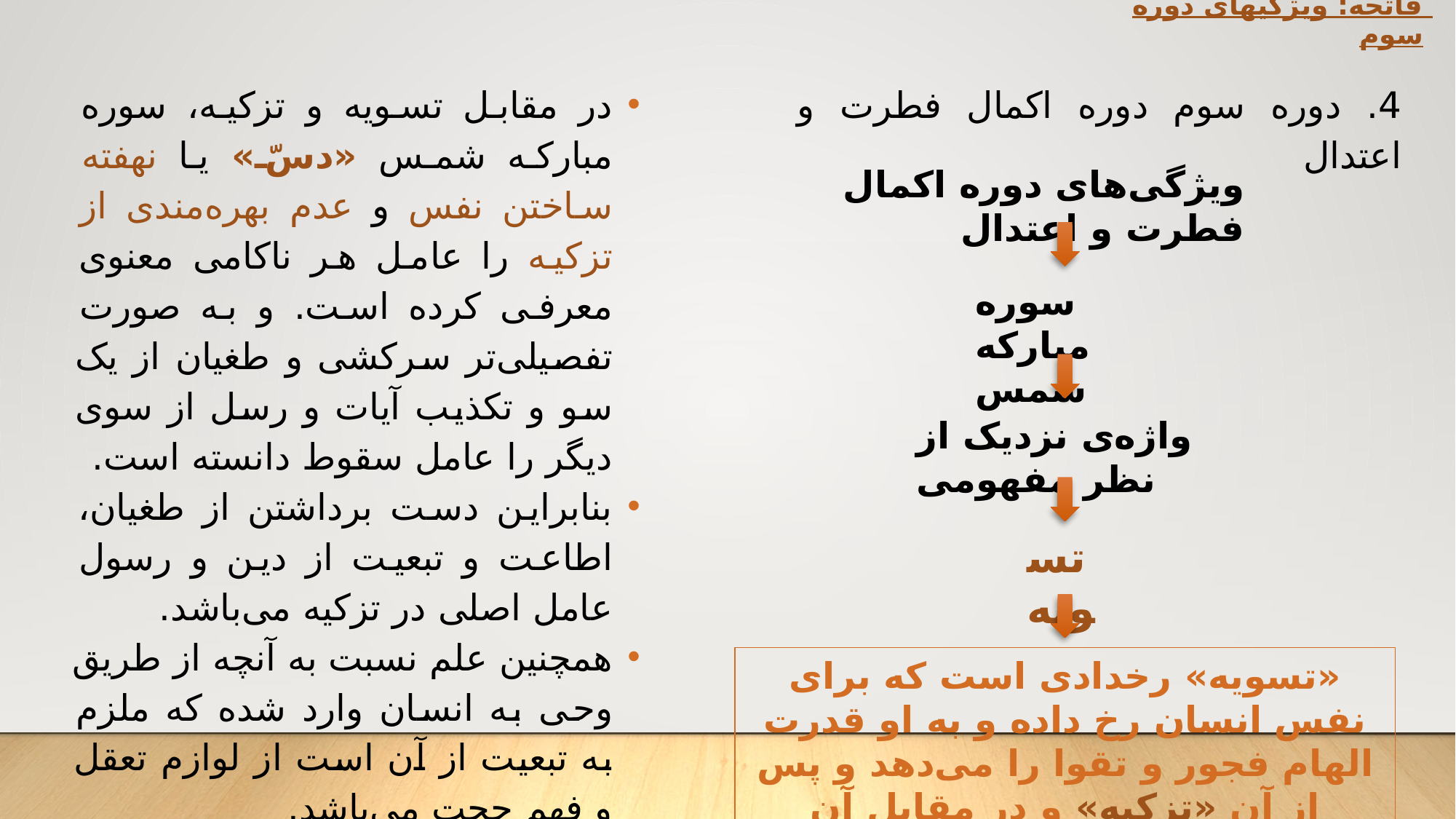

فاتحه: ویژگیهای دوره سوم
در مقابل تسویه و تزکیه، سوره مبارکه شمس «دسّ»‌ یا نهفته ساختن نفس و عدم بهره‌مندی از تزکیه را عامل هر ناکامی معنوی معرفی کرده است. و به صورت تفصیلی‌تر سرکشی و طغیان از یک سو و تکذیب آیات و رسل از سوی دیگر را عامل سقوط دانسته است.
بنابراین دست برداشتن از طغیان، ‌اطاعت و تبعیت از دین و رسول عامل اصلی در تزکیه می‌باشد.
همچنین علم نسبت به آنچه از طریق وحی به انسان وارد شده که ملزم به تبعیت از آن است از لوازم تعقل و فهم حجت می‌باشد.

4. دوره سوم دوره اکمال فطرت و اعتدال

ویژگی‌های دوره اکمال فطرت و اعتدال

سوره مبارکه شمس

واژه‌ی نزدیک از نظر مفهومی

تسویه

«تسویه» رخدادی است که برای نفس انسان رخ داده و به او قدرت الهام فجور و تقوا را می‌دهد و پس از آن «تزکیه» و در مقابل آن «تدسیس» که عدم تزکیه است، برای انسان معنا پیدا می‌کند.